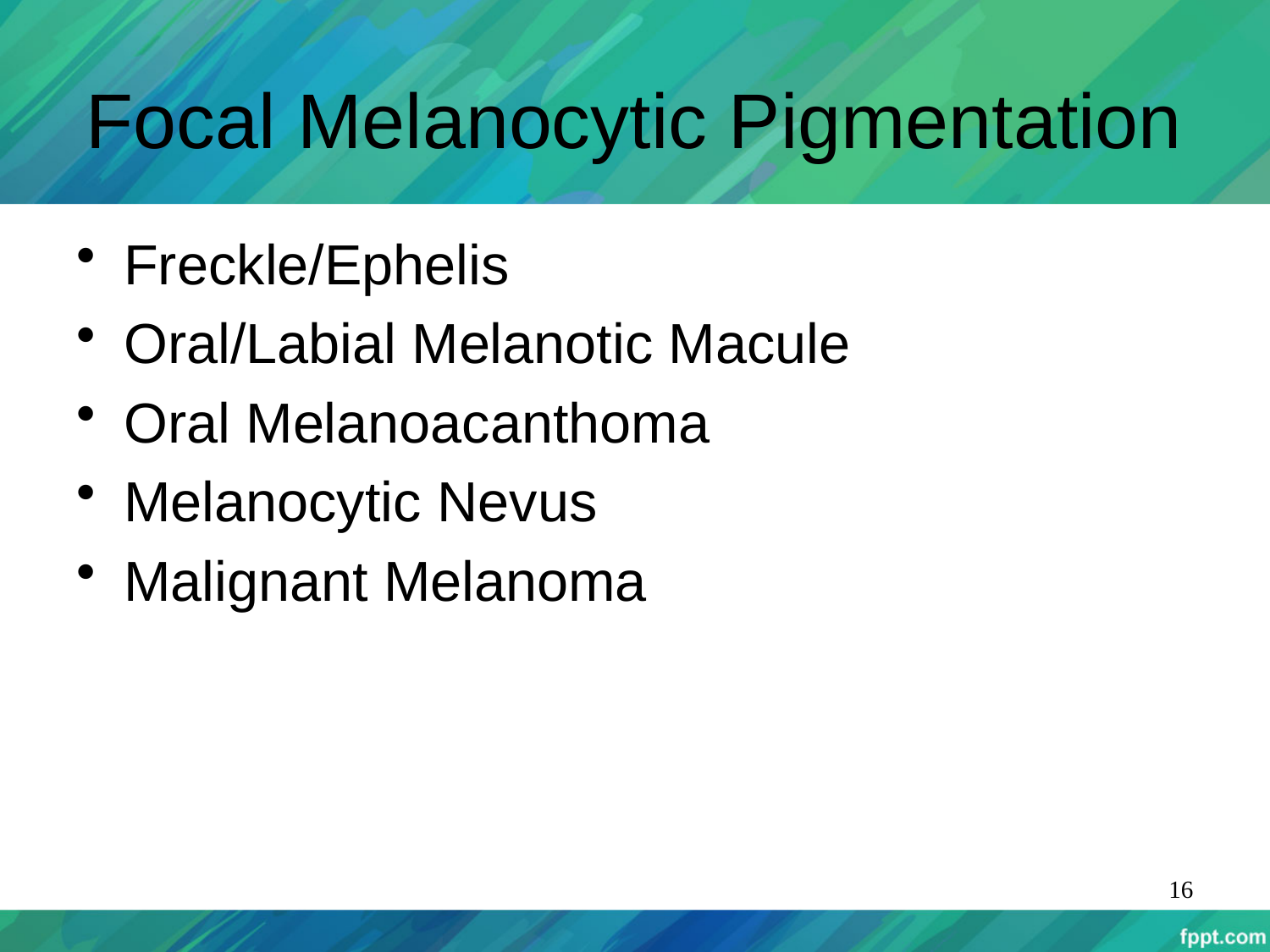

# Focal Melanocytic Pigmentation
Freckle/Ephelis
Oral/Labial Melanotic Macule
Oral Melanoacanthoma
Melanocytic Nevus
Malignant Melanoma
16